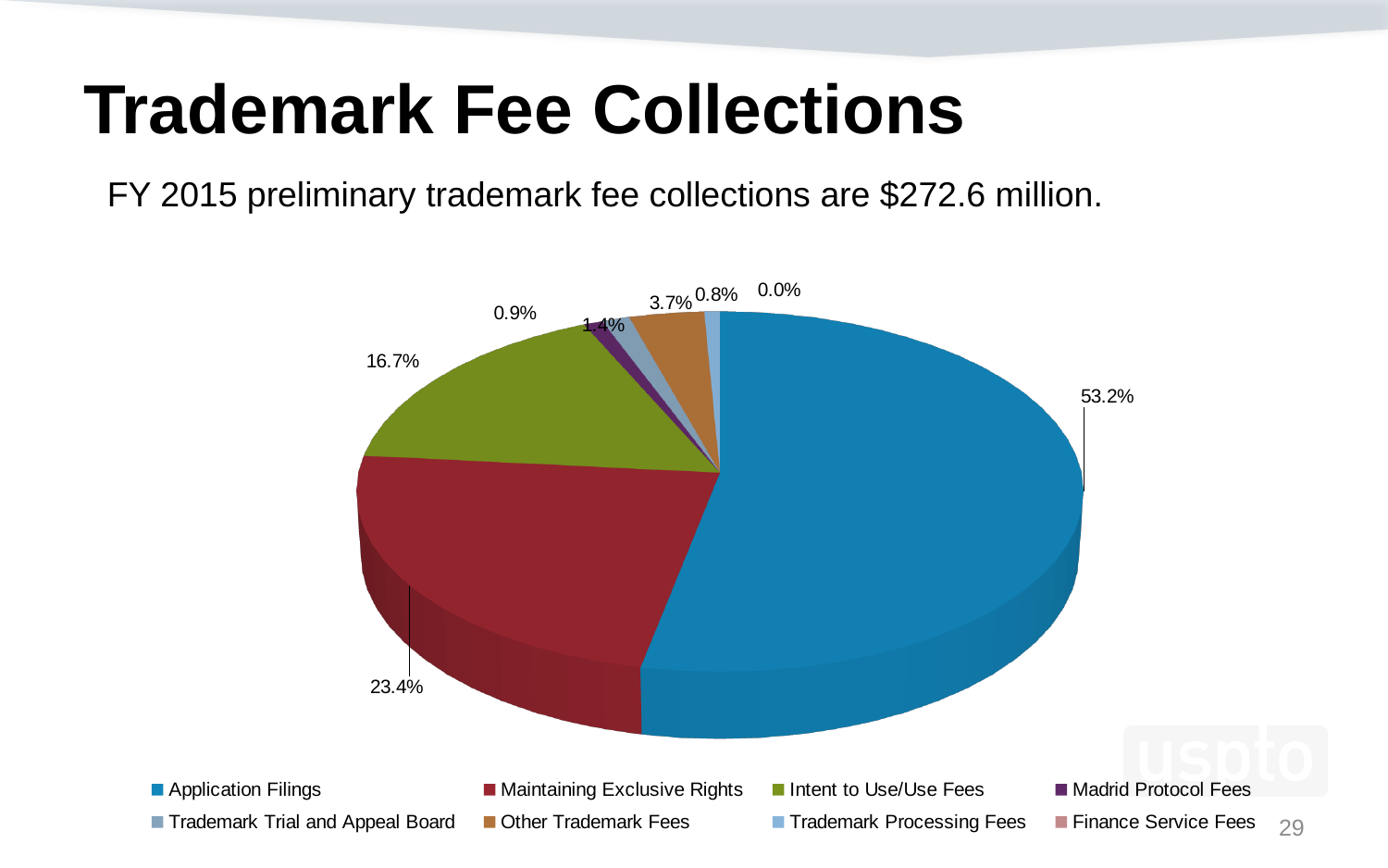

# Trademark Fee Collections
FY 2015 preliminary trademark fee collections are $272.6 million.

[unsupported chart]

[unsupported chart]

[unsupported chart]

29